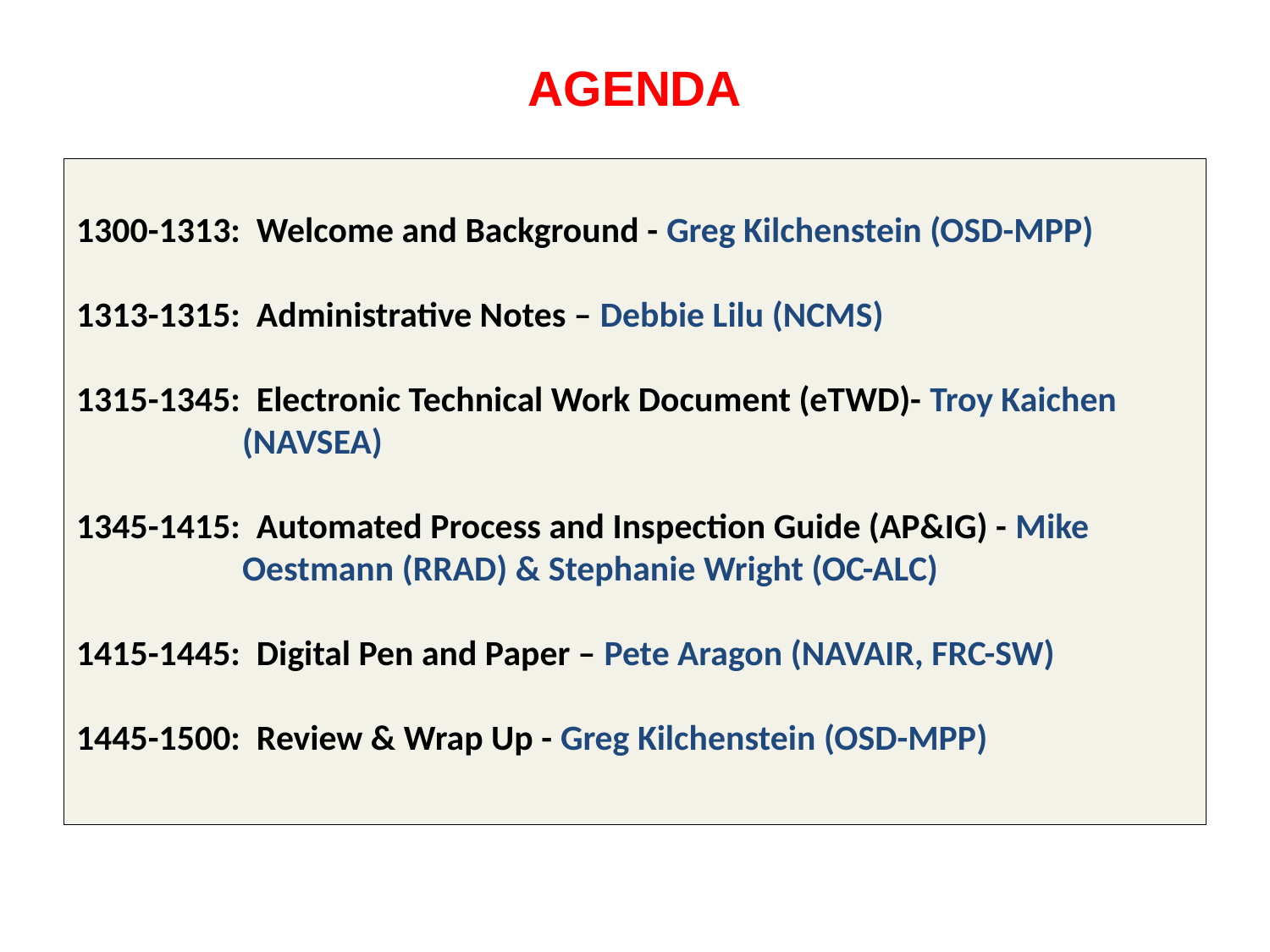

# AGENDA

1300-1313:  Welcome and Background - Greg Kilchenstein (OSD-MPP)

1313-1315:  Administrative Notes – Debbie Lilu (NCMS)

1315-1345:  Electronic Technical Work Document (eTWD)- Troy Kaichen (NAVSEA)

1345-1415:  Automated Process and Inspection Guide (AP&IG) - Mike Oestmann (RRAD) & Stephanie Wright (OC-ALC)

1415-1445:  Digital Pen and Paper – Pete Aragon (NAVAIR, FRC-SW)

1445-1500:  Review & Wrap Up - Greg Kilchenstein (OSD-MPP)